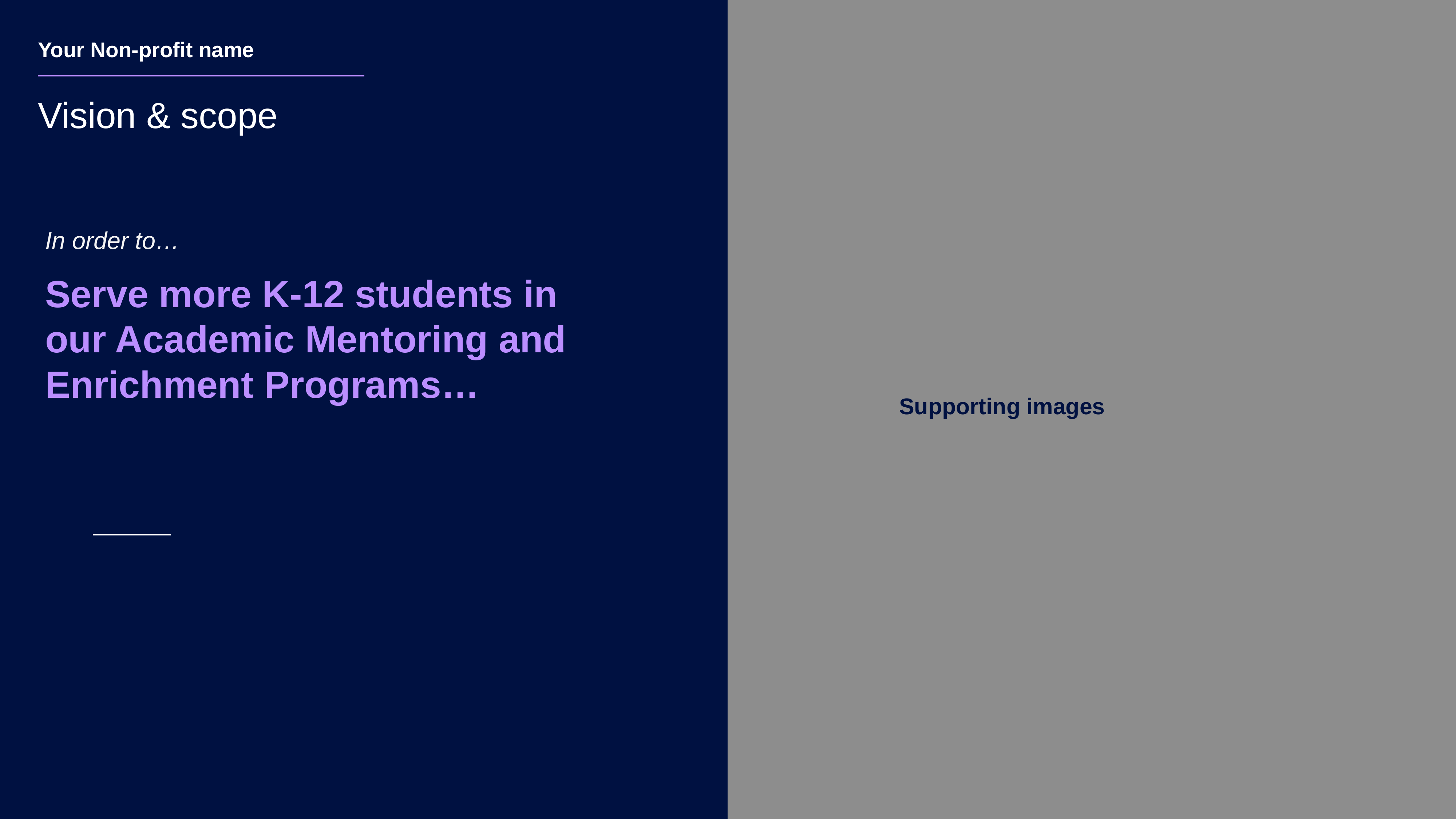

Your Non-profit name

Vision & scope
In order to…
Serve more K-12 students in our Academic Mentoring and Enrichment Programs…
Supporting images